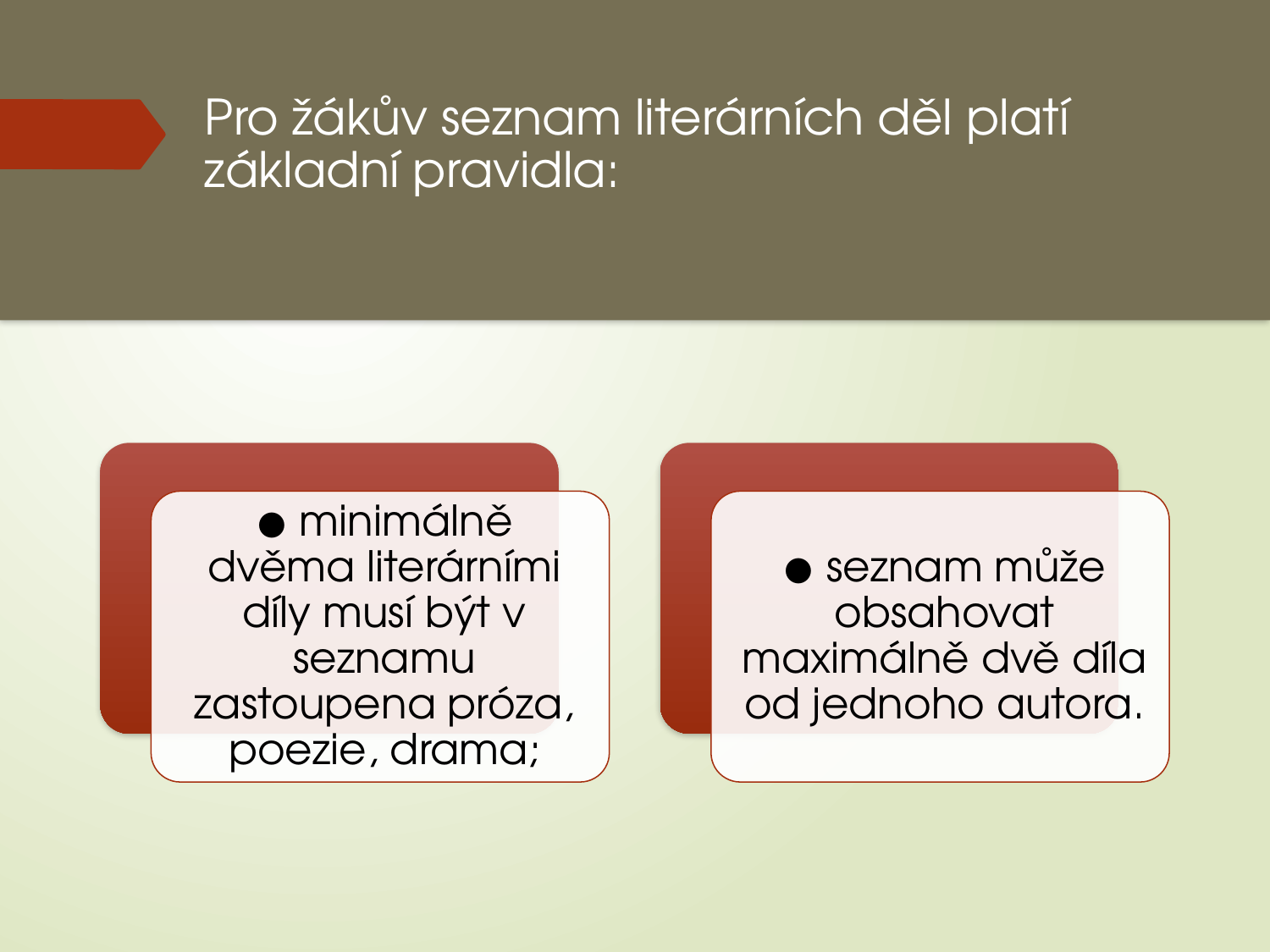

# Pro žákův seznam literárních děl platí základní pravidla:

● minimálně dvěma literárními díly musí být v seznamu zastoupena próza, poezie, drama;
● seznam může obsahovat maximálně dvě díla od jednoho autora.